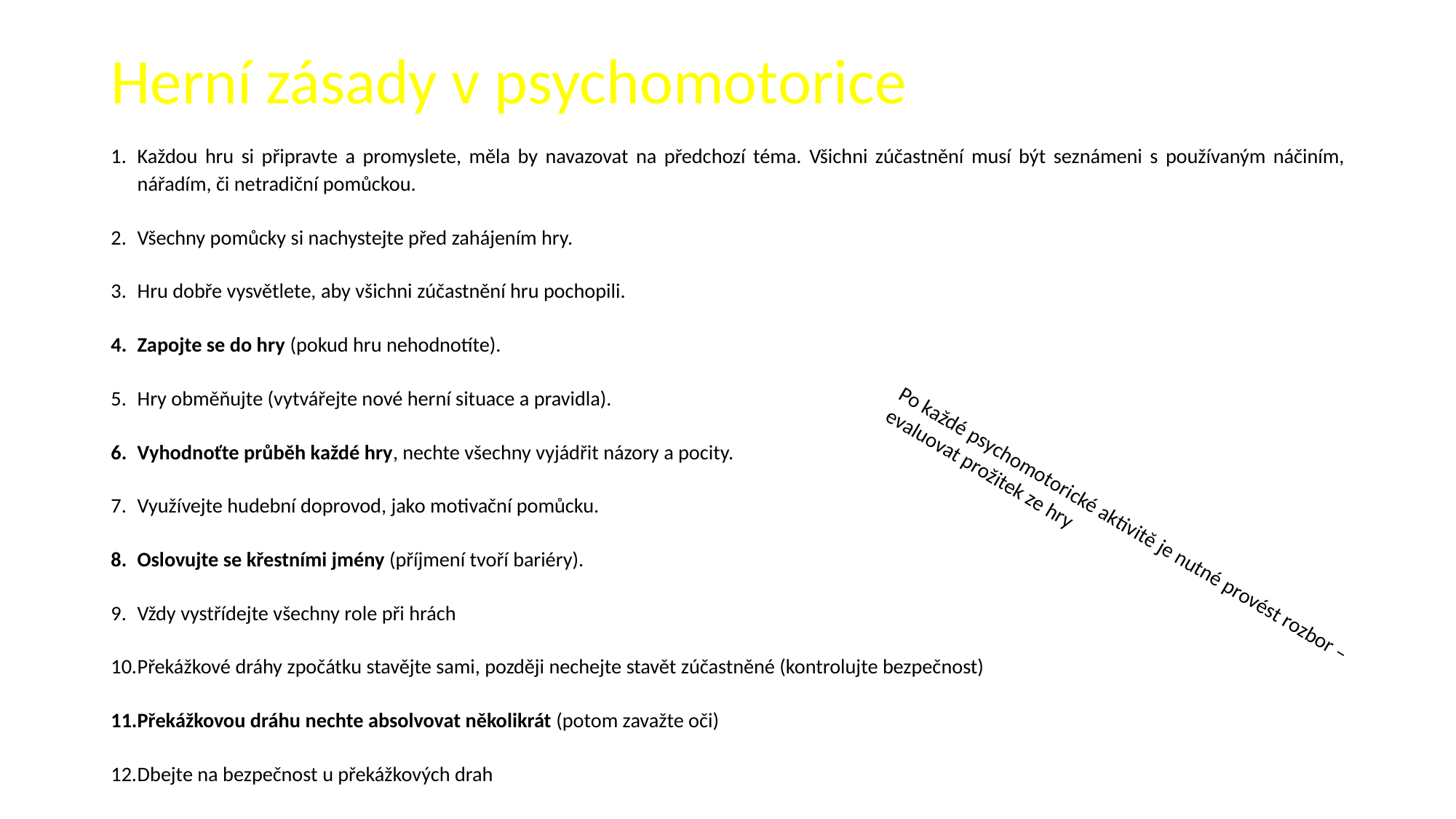

# Herní zásady v psychomotorice
Každou hru si připravte a promyslete, měla by navazovat na předchozí téma. Všichni zúčastnění musí být seznámeni s používaným náčiním, nářadím, či netradiční pomůckou.
Všechny pomůcky si nachystejte před zahájením hry.
Hru dobře vysvětlete, aby všichni zúčastnění hru pochopili.
Zapojte se do hry (pokud hru nehodnotíte).
Hry obměňujte (vytvářejte nové herní situace a pravidla).
Vyhodnoťte průběh každé hry, nechte všechny vyjádřit názory a pocity.
Využívejte hudební doprovod, jako motivační pomůcku.
Oslovujte se křestními jmény (příjmení tvoří bariéry).
Vždy vystřídejte všechny role při hrách
Překážkové dráhy zpočátku stavějte sami, později nechejte stavět zúčastněné (kontrolujte bezpečnost)
Překážkovou dráhu nechte absolvovat několikrát (potom zavažte oči)
Dbejte na bezpečnost u překážkových drah
Po každé psychomotorické aktivitě je nutné provést rozbor –
evaluovat prožitek ze hry